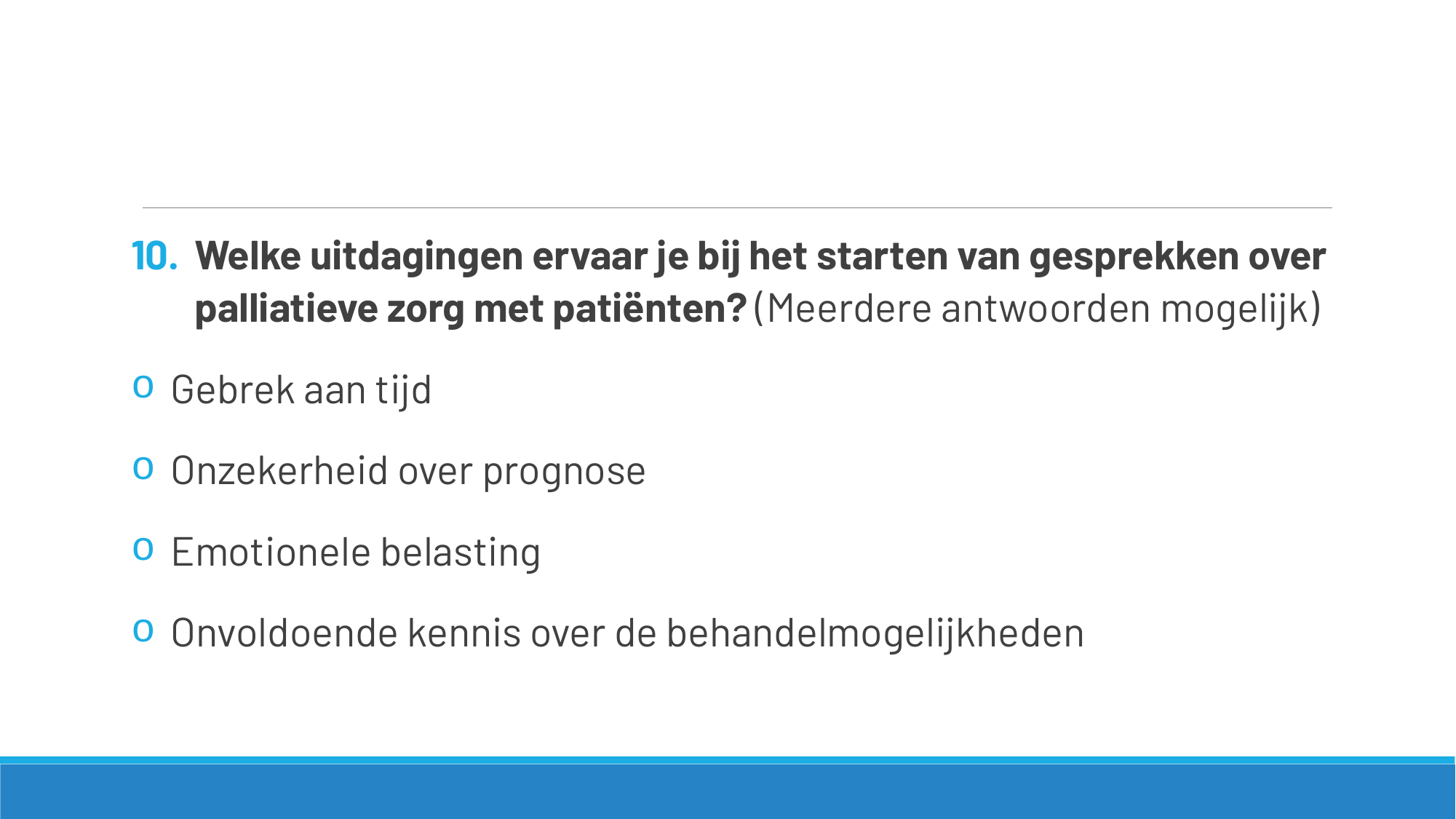

Welke uitdagingen ervaar je bij het starten van gesprekken over palliatieve zorg met patiënten? (Meerdere antwoorden mogelijk)
  Gebrek aan tijd
  Onzekerheid over prognose
  Emotionele belasting
  Onvoldoende kennis over de behandelmogelijkheden